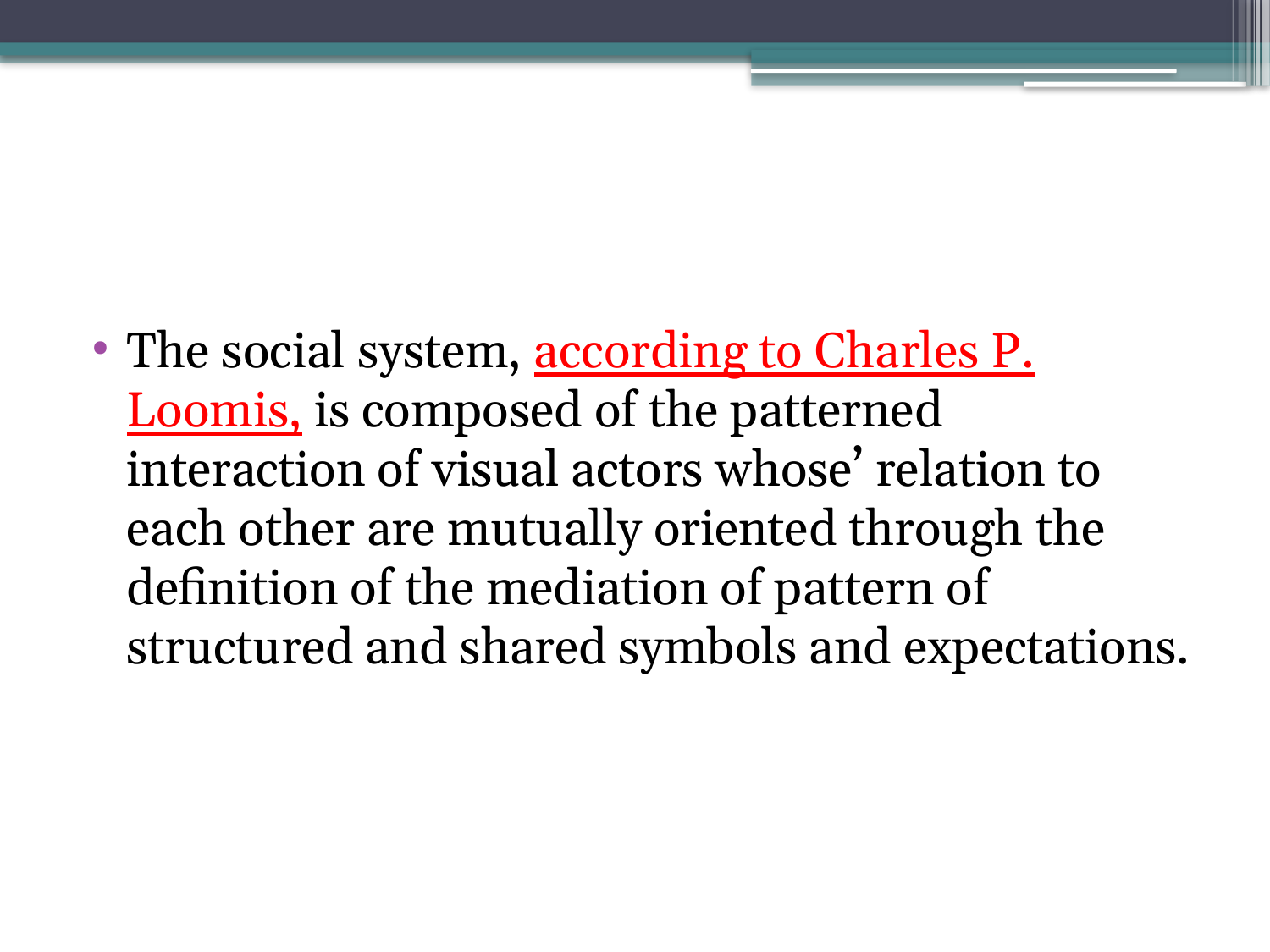

The social system, according to Charles P. Loomis, is composed of the patterned interaction of visual actors whose’ relation to each other are mutually oriented through the definition of the mediation of pattern of structured and shared symbols and expectations.